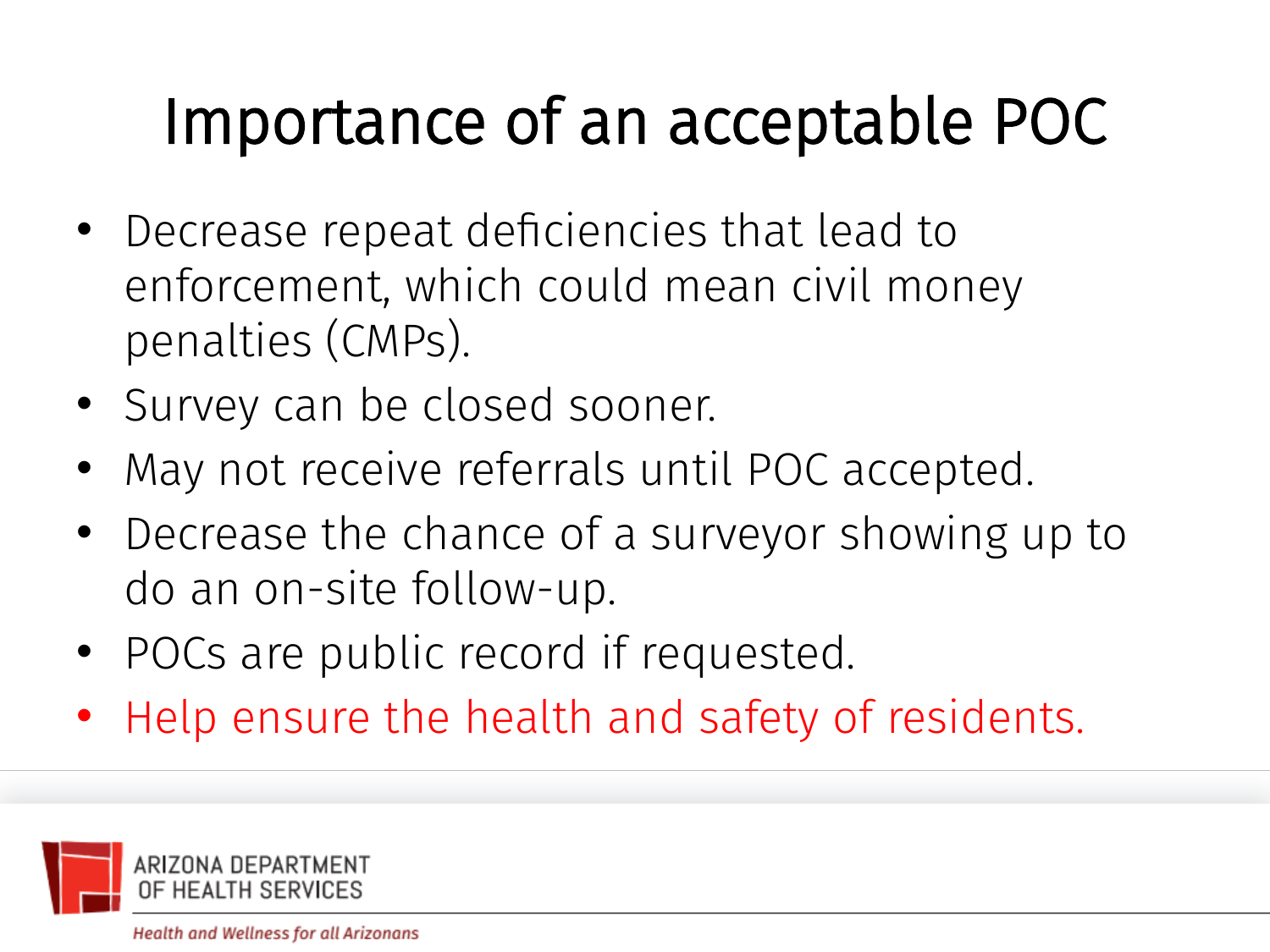

# Importance of an acceptable POC
Decrease repeat deficiencies that lead to enforcement, which could mean civil money penalties (CMPs).
Survey can be closed sooner.
May not receive referrals until POC accepted.
Decrease the chance of a surveyor showing up to do an on-site follow-up.
POCs are public record if requested.
Help ensure the health and safety of residents.